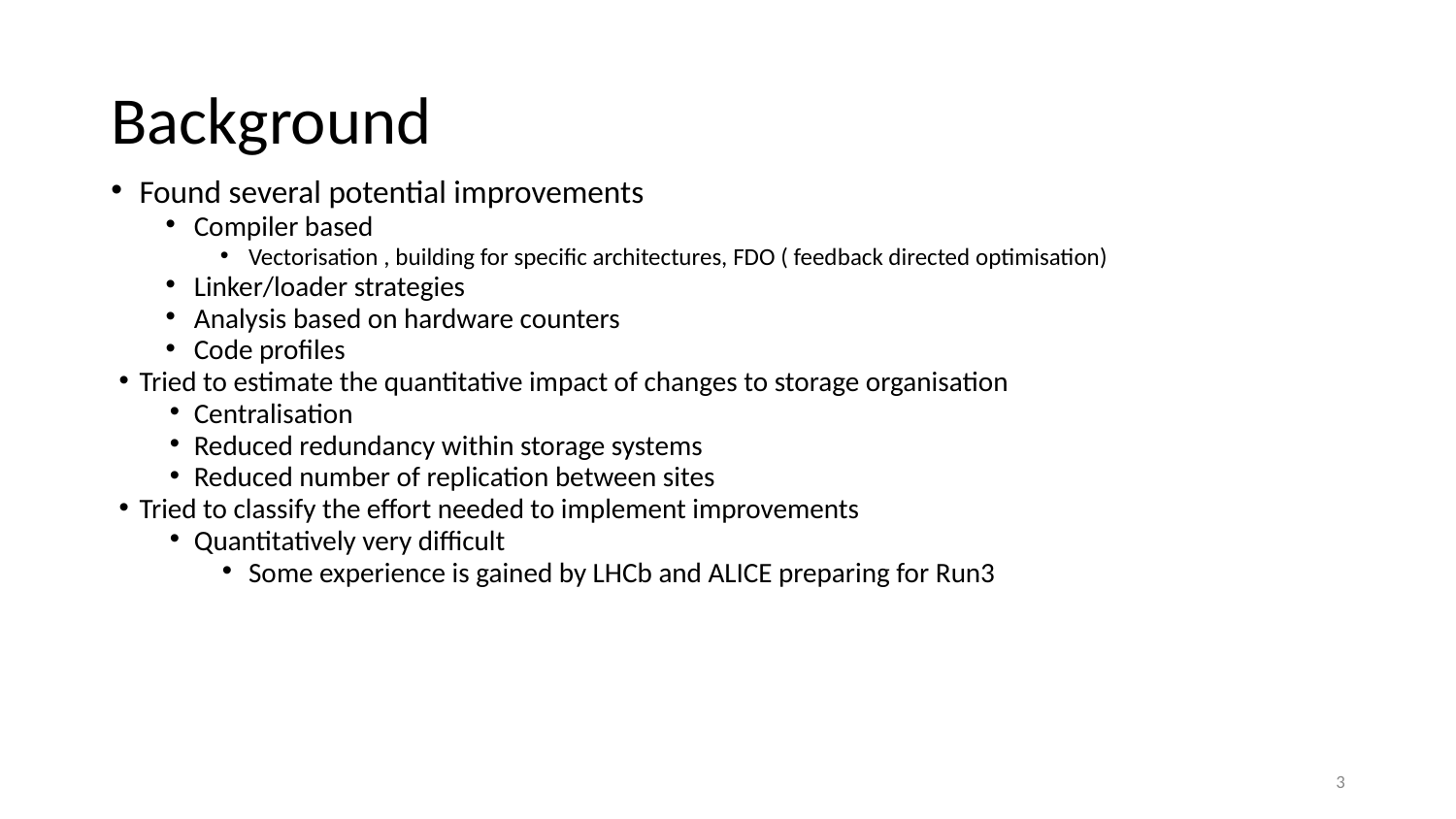

# Background
Found several potential improvements
Compiler based
Vectorisation , building for specific architectures, FDO ( feedback directed optimisation)
Linker/loader strategies
Analysis based on hardware counters
Code profiles
Tried to estimate the quantitative impact of changes to storage organisation
Centralisation
Reduced redundancy within storage systems
Reduced number of replication between sites
Tried to classify the effort needed to implement improvements
Quantitatively very difficult
Some experience is gained by LHCb and ALICE preparing for Run3

3